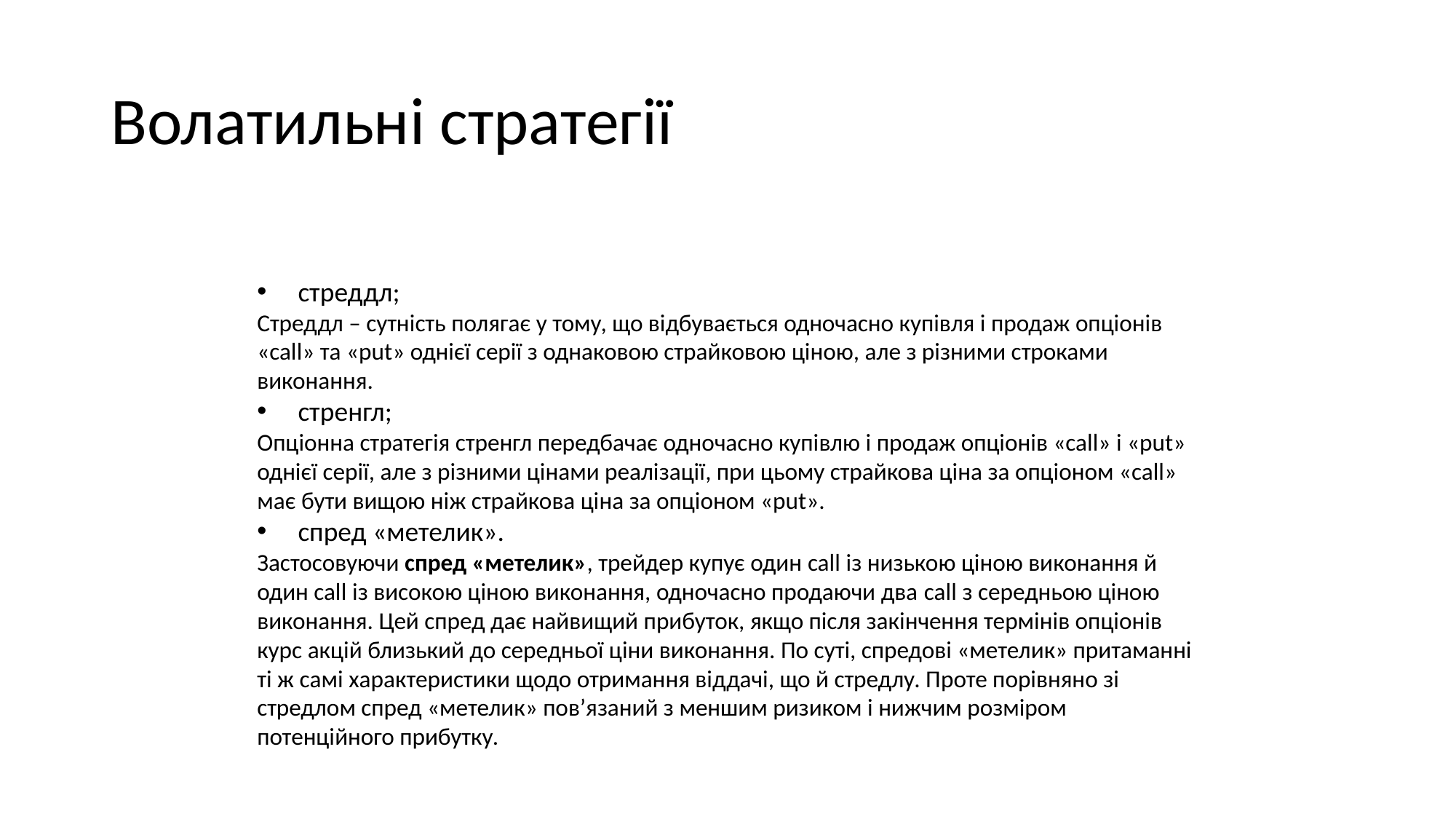

# Волатильні стратегії
стреддл;
Стреддл – сутність полягає у тому, що відбувається одночасно купівля і продаж опціонів «call» та «put» однієї серії з однаковою страйковою ціною, але з різними строками виконання.
стренгл;
Опціонна стратегія стренгл передбачає одночасно купівлю і продаж опціонів «call» і «put» однієї серії, але з різними цінами реалізації, при цьому страйкова ціна за опціоном «call» має бути вищою ніж страйкова ціна за опціоном «put».
спред «метелик».
Застосовуючи спред «метелик», трейдер купує один call із низькою ціною виконання й один call із високою ціною виконання, одночасно продаючи два call з середньою ціною виконання. Цей спред дає найвищий прибуток, якщо після закінчення термінів опціонів курс акцій близький до середньої ціни виконання. По суті, спредові «метелик» притаманні ті ж самі характеристики щодо отримання віддачі, що й стредлу. Проте порівняно зі стредлом спред «метелик» пов’язаний з меншим ризиком і нижчим розміром потенційного прибутку.